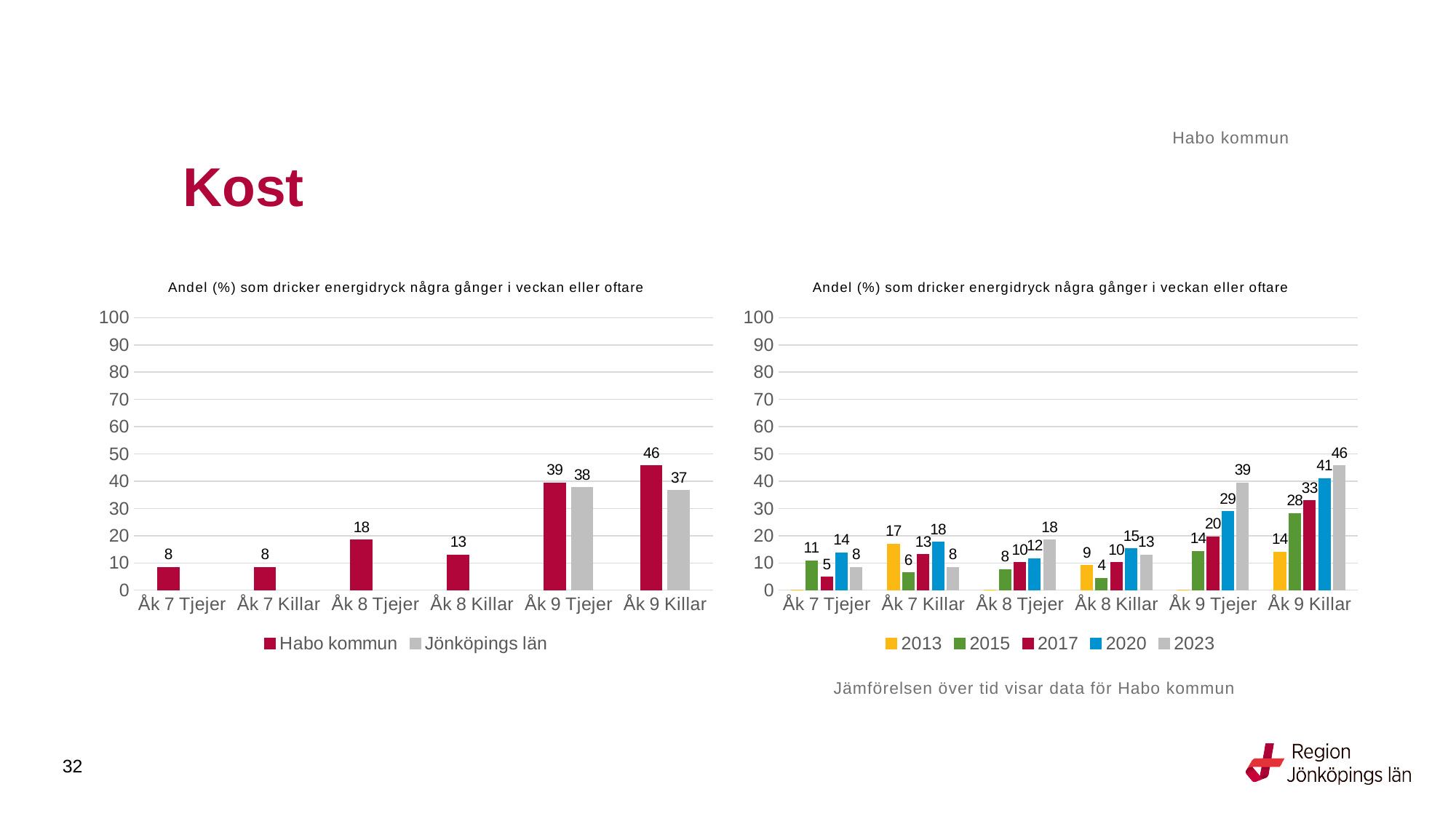

Habo kommun
# Kost

### Chart: Andel (%) som dricker energidryck några gånger i veckan eller oftare

| Category | Habo kommun | Jönköpings län |
|---|---|---|
| Åk 7 Tjejer | 8.4211 | None |
| Åk 7 Killar | 8.4337 | None |
| Åk 8 Tjejer | 18.4615 | None |
| Åk 8 Killar | 12.9032 | None |
| Åk 9 Tjejer | 39.3939 | 37.58 |
| Åk 9 Killar | 45.5882 | 36.6106 |

### Chart: Andel (%) som dricker energidryck några gånger i veckan eller oftare

| Category | 2013 | 2015 | 2017 | 2020 | 2023 |
|---|---|---|---|---|---|
| Åk 7 Tjejer | 0.0 | 10.714285714285715 | 4.761904761904762 | 13.725490196078432 | 8.4211 |
| Åk 7 Killar | 17.0 | 6.451612903225806 | 13.095238095238098 | 17.647058823529413 | 8.4337 |
| Åk 8 Tjejer | 0.0 | 7.547169811320755 | 10.16949152542373 | 11.538461538461538 | 18.4615 |
| Åk 8 Killar | 9.0 | 4.3478260869565215 | 10.126582278481012 | 15.254237288135593 | 12.9032 |
| Åk 9 Tjejer | 0.0 | 14.2857 | 19.6078 | 28.8136 | 39.3939 |
| Åk 9 Killar | 14.0351 | 28.2051 | 32.8125 | 40.9836 | 45.5882 |
Jämförelsen över tid visar data för Habo kommun
32